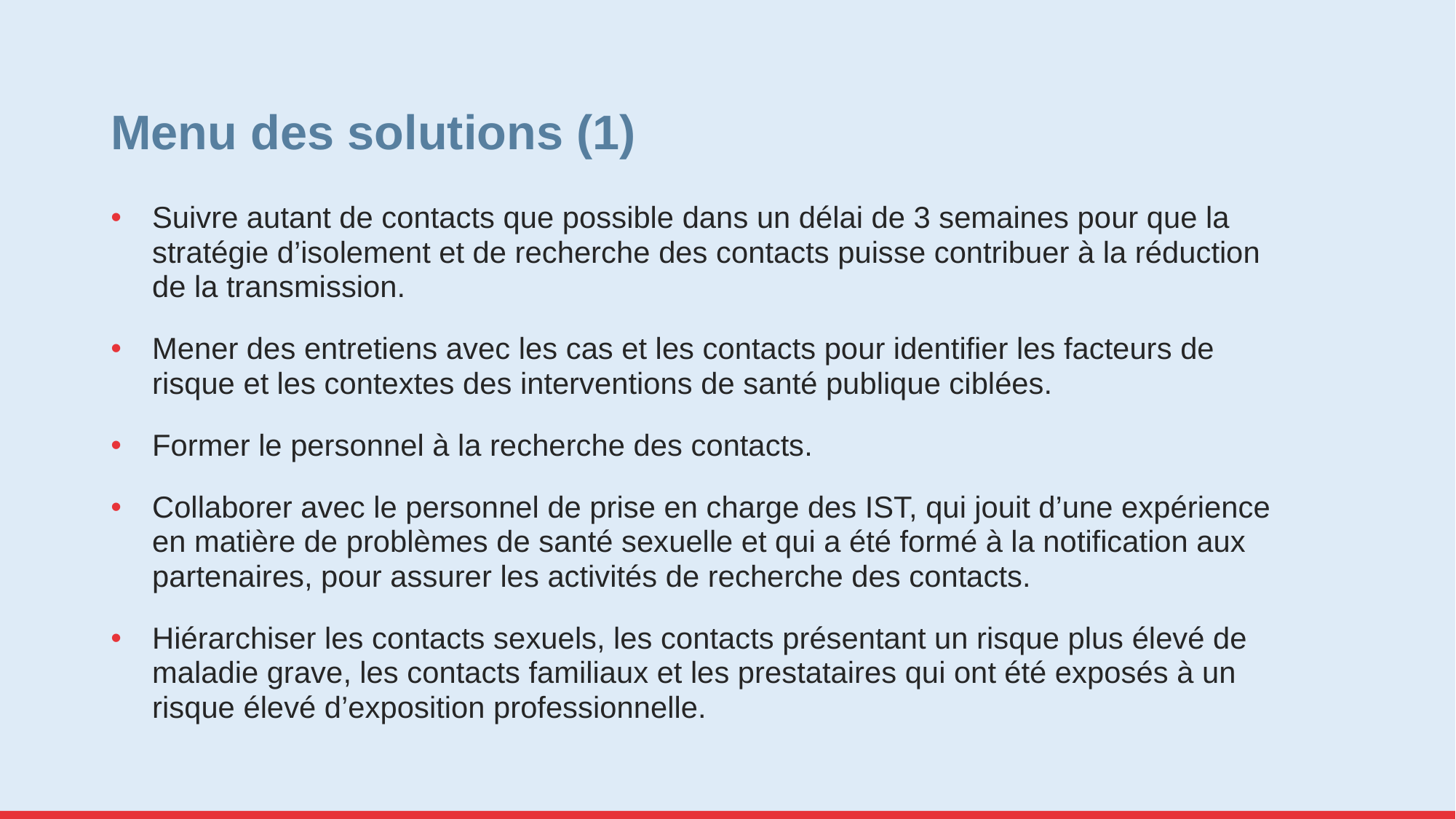

# Menu des solutions (1)
Suivre autant de contacts que possible dans un délai de 3 semaines pour que la stratégie d’isolement et de recherche des contacts puisse contribuer à la réduction de la transmission.
Mener des entretiens avec les cas et les contacts pour identifier les facteurs de risque et les contextes des interventions de santé publique ciblées.
Former le personnel à la recherche des contacts.
Collaborer avec le personnel de prise en charge des IST, qui jouit d’une expérience en matière de problèmes de santé sexuelle et qui a été formé à la notification aux partenaires, pour assurer les activités de recherche des contacts.
Hiérarchiser les contacts sexuels, les contacts présentant un risque plus élevé de maladie grave, les contacts familiaux et les prestataires qui ont été exposés à un risque élevé d’exposition professionnelle.